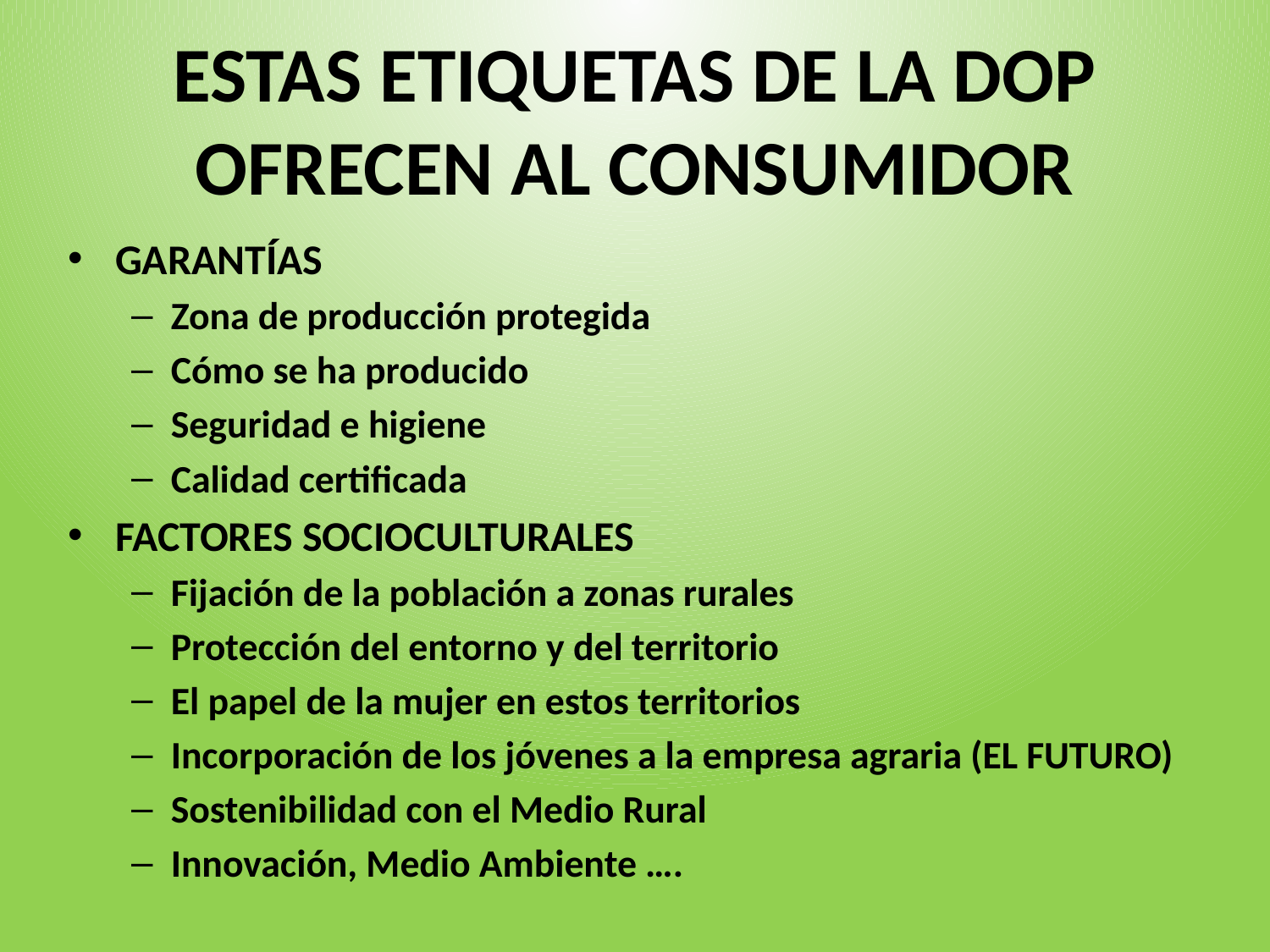

# ESTAS ETIQUETAS DE LA DOP OFRECEN AL CONSUMIDOR
GARANTÍAS
Zona de producción protegida
Cómo se ha producido
Seguridad e higiene
Calidad certificada
FACTORES SOCIOCULTURALES
Fijación de la población a zonas rurales
Protección del entorno y del territorio
El papel de la mujer en estos territorios
Incorporación de los jóvenes a la empresa agraria (EL FUTURO)
Sostenibilidad con el Medio Rural
Innovación, Medio Ambiente ….